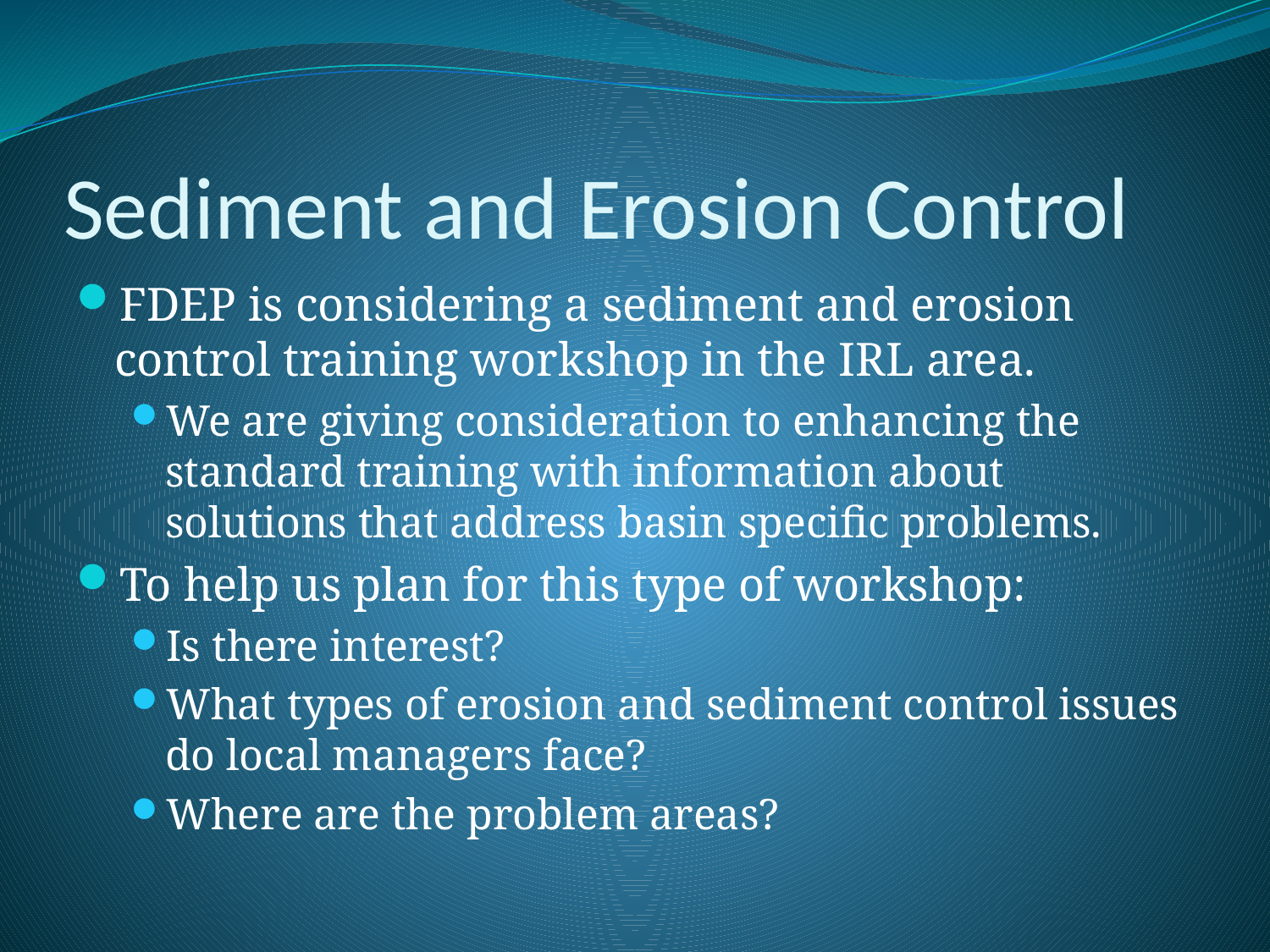

# Sediment and Erosion Control
FDEP is considering a sediment and erosion control training workshop in the IRL area.
We are giving consideration to enhancing the standard training with information about solutions that address basin specific problems.
To help us plan for this type of workshop:
Is there interest?
What types of erosion and sediment control issues do local managers face?
Where are the problem areas?